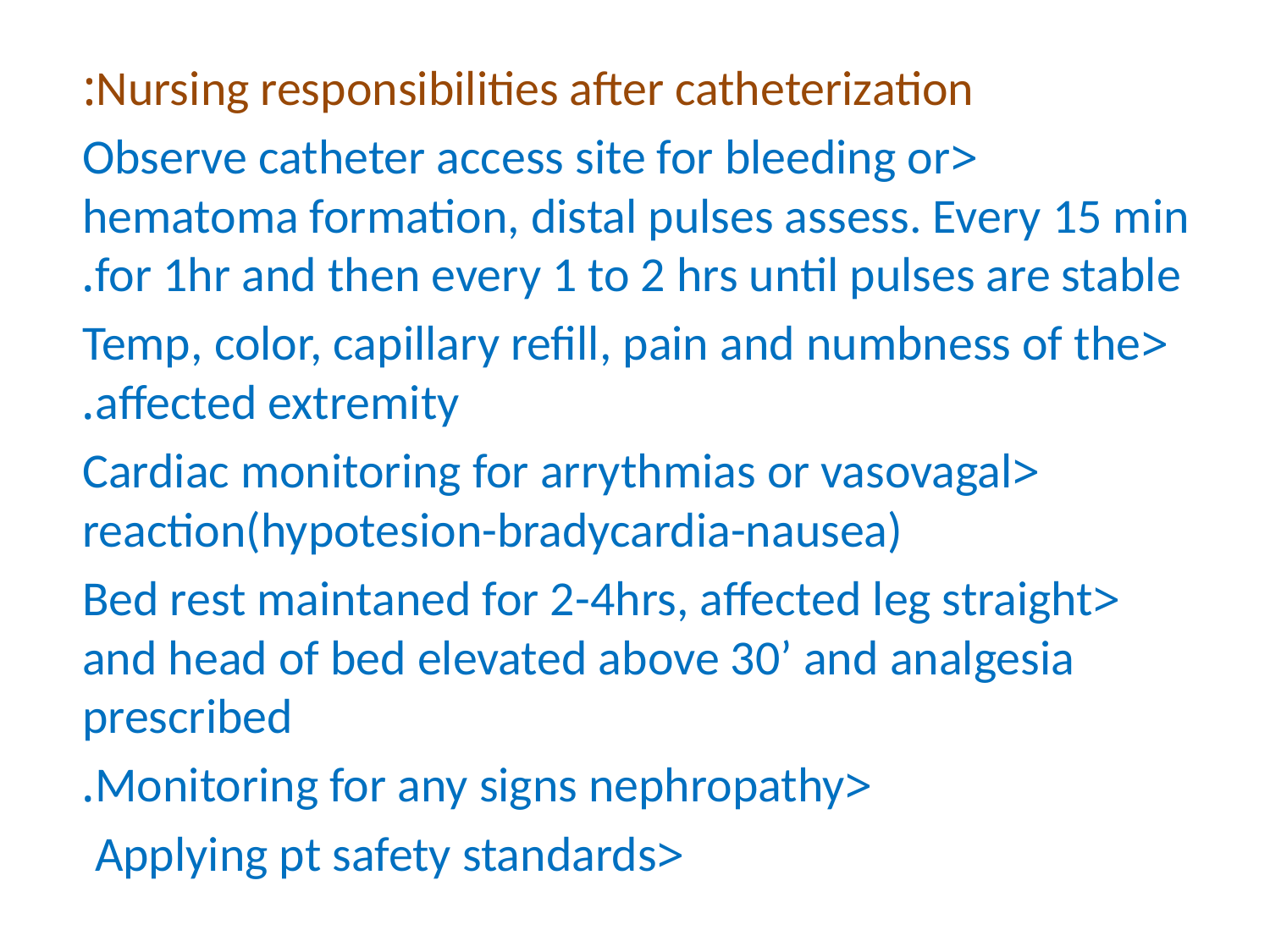

Nursing responsibilities after catheterization:
<Observe catheter access site for bleeding or hematoma formation, distal pulses assess. Every 15 min for 1hr and then every 1 to 2 hrs until pulses are stable.
<Temp, color, capillary refill, pain and numbness of the affected extremity.
<Cardiac monitoring for arrythmias or vasovagal reaction(hypotesion-bradycardia-nausea)
<Bed rest maintaned for 2-4hrs, affected leg straight and head of bed elevated above 30’ and analgesia prescribed
<Monitoring for any signs nephropathy.
<Applying pt safety standards